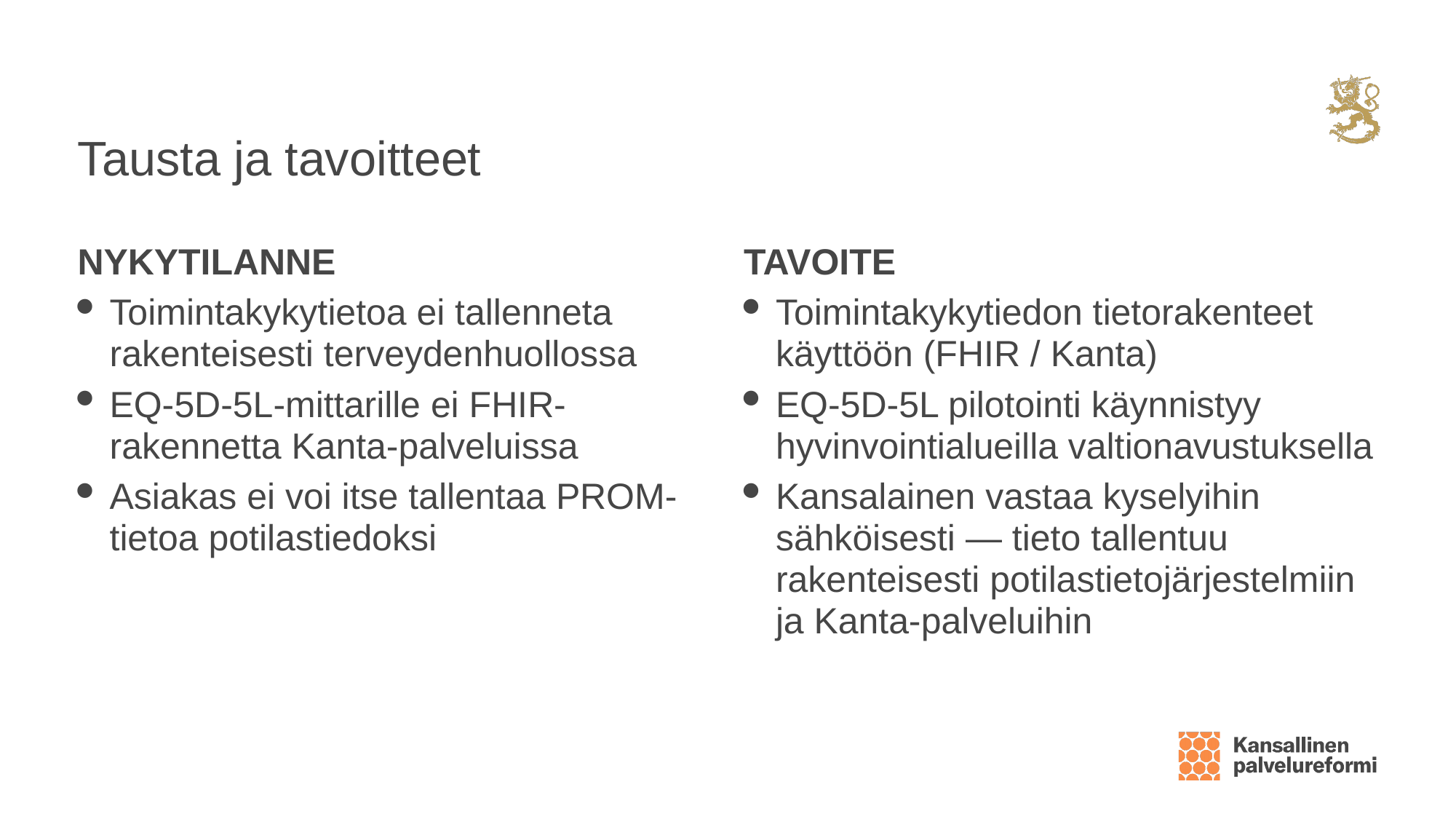

# Tausta ja tavoitteet
NYKYTILANNE
Toimintakykytietoa ei tallenneta rakenteisesti terveydenhuollossa
EQ-5D-5L-mittarille ei FHIR-rakennetta Kanta-palveluissa
Asiakas ei voi itse tallentaa PROM-tietoa potilastiedoksi
TAVOITE
Toimintakykytiedon tietorakenteet käyttöön (FHIR / Kanta)
EQ-5D-5L pilotointi käynnistyy hyvinvointialueilla valtionavustuksella
Kansalainen vastaa kyselyihin sähköisesti — tieto tallentuu rakenteisesti potilastietojärjestelmiin ja Kanta-palveluihin